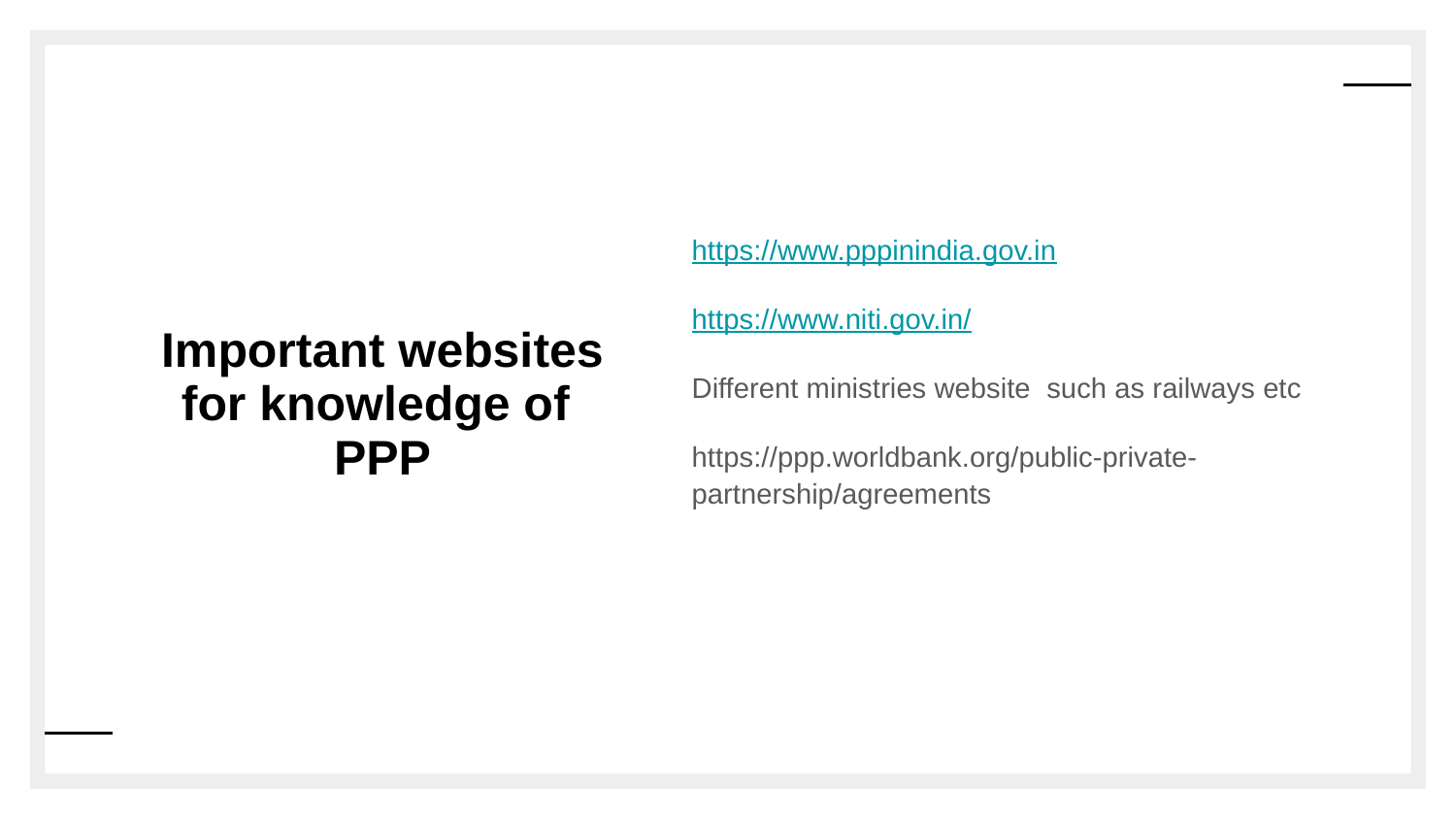

https://www.pppinindia.gov.in
https://www.niti.gov.in/
Different ministries website  such as railways etc
https://ppp.worldbank.org/public-private-partnership/agreements

# Important websites for knowledge of
PPP